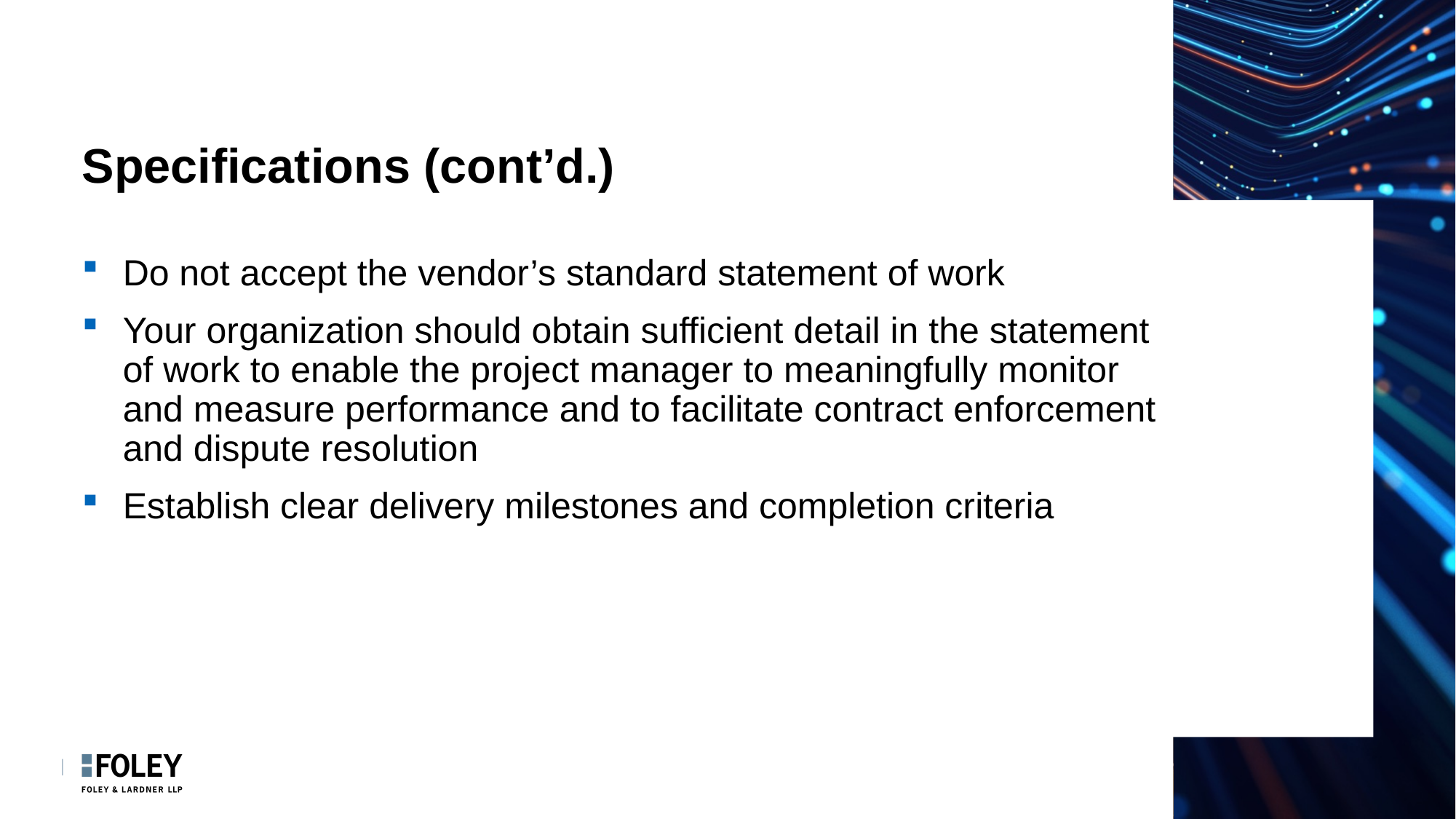

# Specifications (cont’d.)
Do not accept the vendor’s standard statement of work
Your organization should obtain sufficient detail in the statement of work to enable the project manager to meaningfully monitor and measure performance and to facilitate contract enforcement and dispute resolution
Establish clear delivery milestones and completion criteria